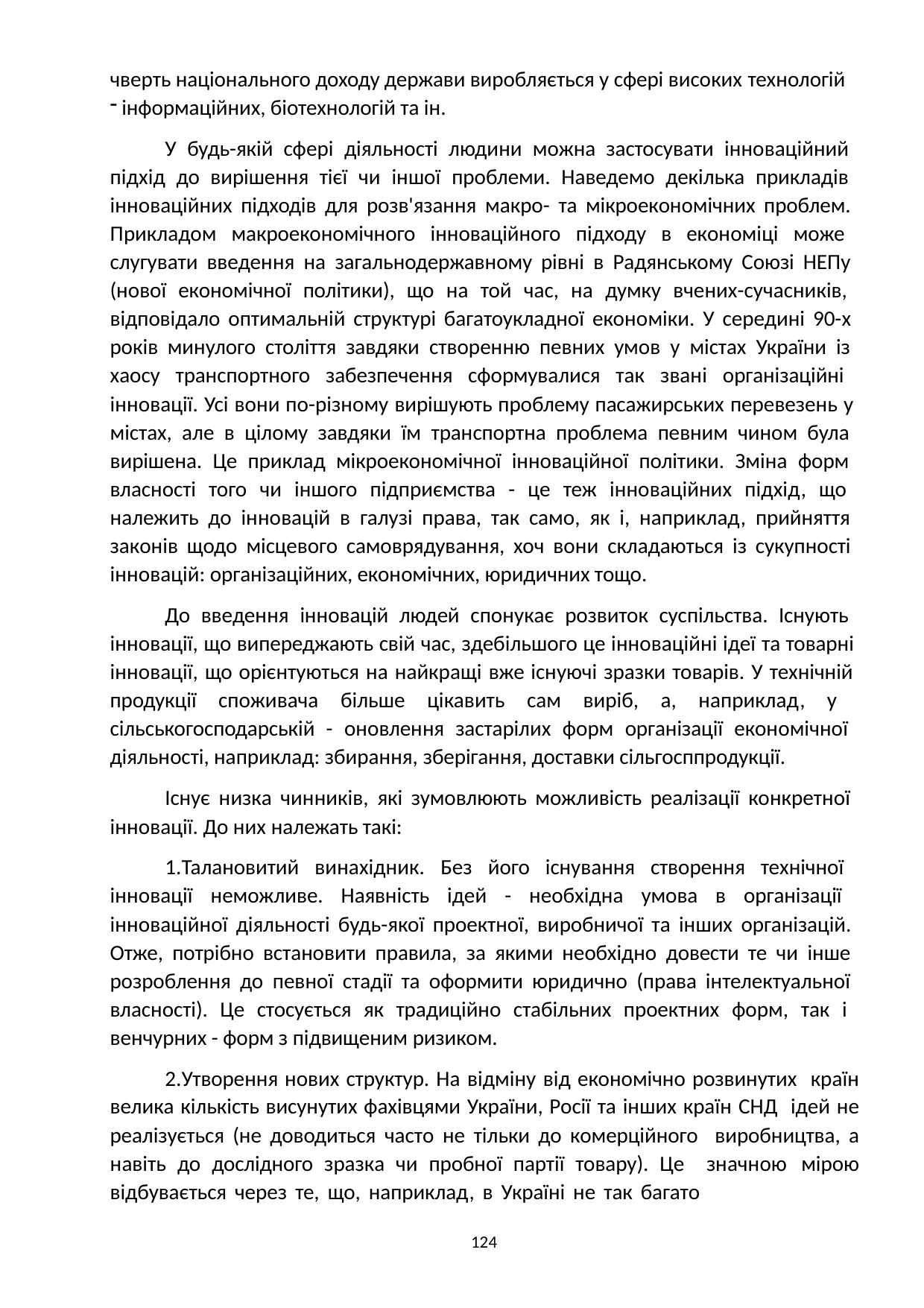

чверть національного доходу держави виробляється у сфері високих технологій
інформаційних, біотехнологій та ін.
У будь-якій сфері діяльності людини можна застосувати інноваційний  підхід до вирішення тієї чи іншої проблеми. Наведемо декілька прикладів  інноваційних підходів для розв'язання макро- та мікроекономічних проблем.  Прикладом макроекономічного інноваційного підходу в економіці може  слугувати введення на загальнодержавному рівні в Радянському Союзі НЕПу  (нової економічної політики), що на той час, на думку вчених-сучасників,  відповідало оптимальній структурі багатоукладної економіки. У середині 90-х  років минулого століття завдяки створенню певних умов у містах України із  хаосу транспортного забезпечення сформувалися так звані організаційні  інновації. Усі вони по-різному вирішують проблему пасажирських перевезень у  містах, але в цілому завдяки їм транспортна проблема певним чином була  вирішена. Це приклад мікроекономічної інноваційної політики. Зміна форм  власності того чи іншого підприємства - це теж інноваційних підхід, що  належить до інновацій в галузі права, так само, як і, наприклад, прийняття  законів щодо місцевого самоврядування, хоч вони складаються із сукупності  інновацій: організаційних, економічних, юридичних тощо.
До введення інновацій людей спонукає розвиток суспільства. Існують  інновації, що випереджають свій час, здебільшого це інноваційні ідеї та товарні  інновації, що орієнтуються на найкращі вже існуючі зразки товарів. У технічній  продукції споживача більше цікавить сам виріб, а, наприклад, у  сільськогосподарській - оновлення застарілих форм організації економічної  діяльності, наприклад: збирання, зберігання, доставки сільгосппродукції.
Існує низка чинників, які зумовлюють можливість реалізації конкретної  інновації. До них належать такі:
Талановитий винахідник. Без його існування створення технічної  інновації неможливе. Наявність ідей - необхідна умова в організації  інноваційної діяльності будь-якої проектної, виробничої та інших організацій.  Отже, потрібно встановити правила, за якими необхідно довести те чи інше  розроблення до певної стадії та оформити юридично (права інтелектуальної  власності). Це стосується як традиційно стабільних проектних форм, так і  венчурних - форм з підвищеним ризиком.
Утворення нових структур. На відміну від економічно розвинутих  країн велика кількість висунутих фахівцями України, Росії та інших країн СНД  ідей не реалізується (не доводиться часто не тільки до комерційного  виробництва, а навіть до дослідного зразка чи пробної партії товару). Це  значною мірою відбувається через те, що, наприклад, в Україні не так багато
124